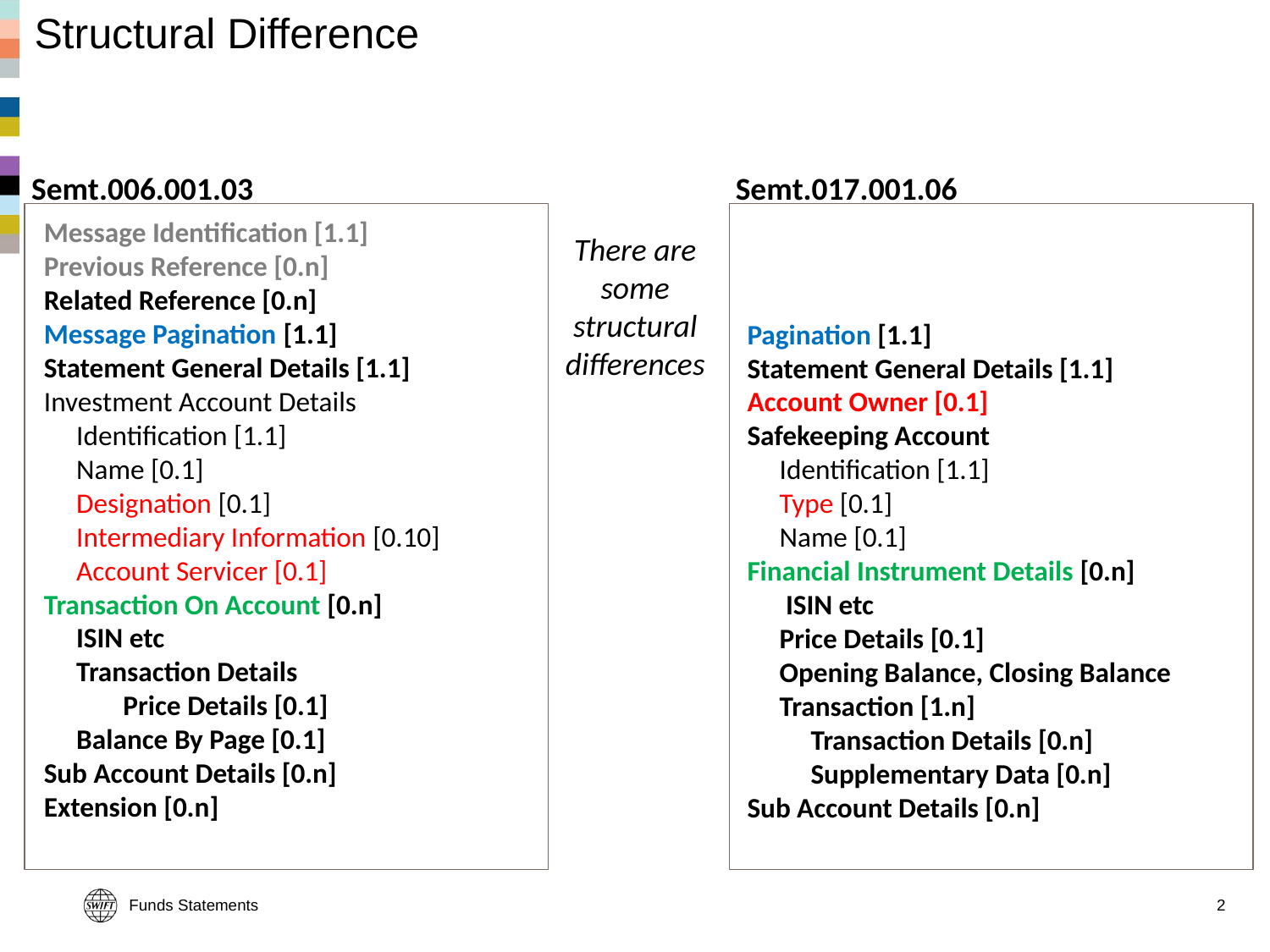

# Structural Difference
Semt.017.001.06
Semt.006.001.03

Message Identification [1.1]
Previous Reference [0.n]
Related Reference [0.n]
Message Pagination [1.1]
Statement General Details [1.1]
Investment Account Details
	Identification [1.1]
	Name [0.1]
	Designation [0.1]
	Intermediary Information [0.10]
	Account Servicer [0.1]
Transaction On Account [0.n]
	ISIN etc
	Transaction Details
		Price Details [0.1]
	Balance By Page [0.1]
Sub Account Details [0.n]
Extension [0.n]
There are some structural differences
Pagination [1.1]
Statement General Details [1.1]
Account Owner [0.1]
Safekeeping Account
	Identification [1.1]
	Type [0.1]
	Name [0.1]
Financial Instrument Details [0.n]
	 ISIN etc
	Price Details [0.1]
	Opening Balance, Closing Balance
	Transaction [1.n]
		Transaction Details [0.n]
		Supplementary Data [0.n]
Sub Account Details [0.n]
Funds Statements
2